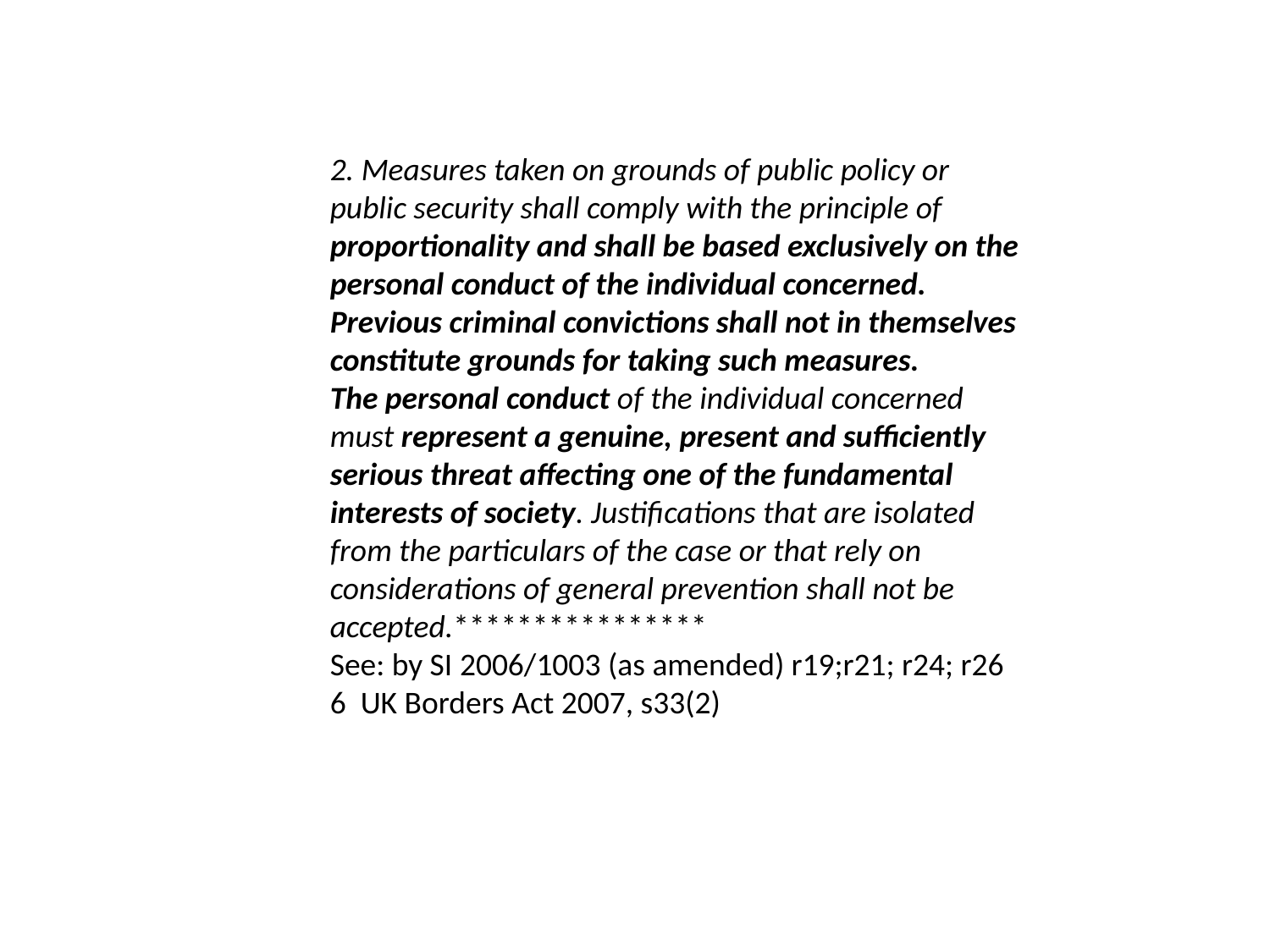

2. Measures taken on grounds of public policy or public security shall comply with the principle of proportionality and shall be based exclusively on the personal conduct of the individual concerned. Previous criminal convictions shall not in themselves constitute grounds for taking such measures.
The personal conduct of the individual concerned must represent a genuine, present and sufficiently serious threat affecting one of the fundamental interests of society. Justifications that are isolated from the particulars of the case or that rely on considerations of general prevention shall not be accepted.****************
See: by SI 2006/1003 (as amended) r19;r21; r24; r26 6  UK Borders Act 2007, s33(2)